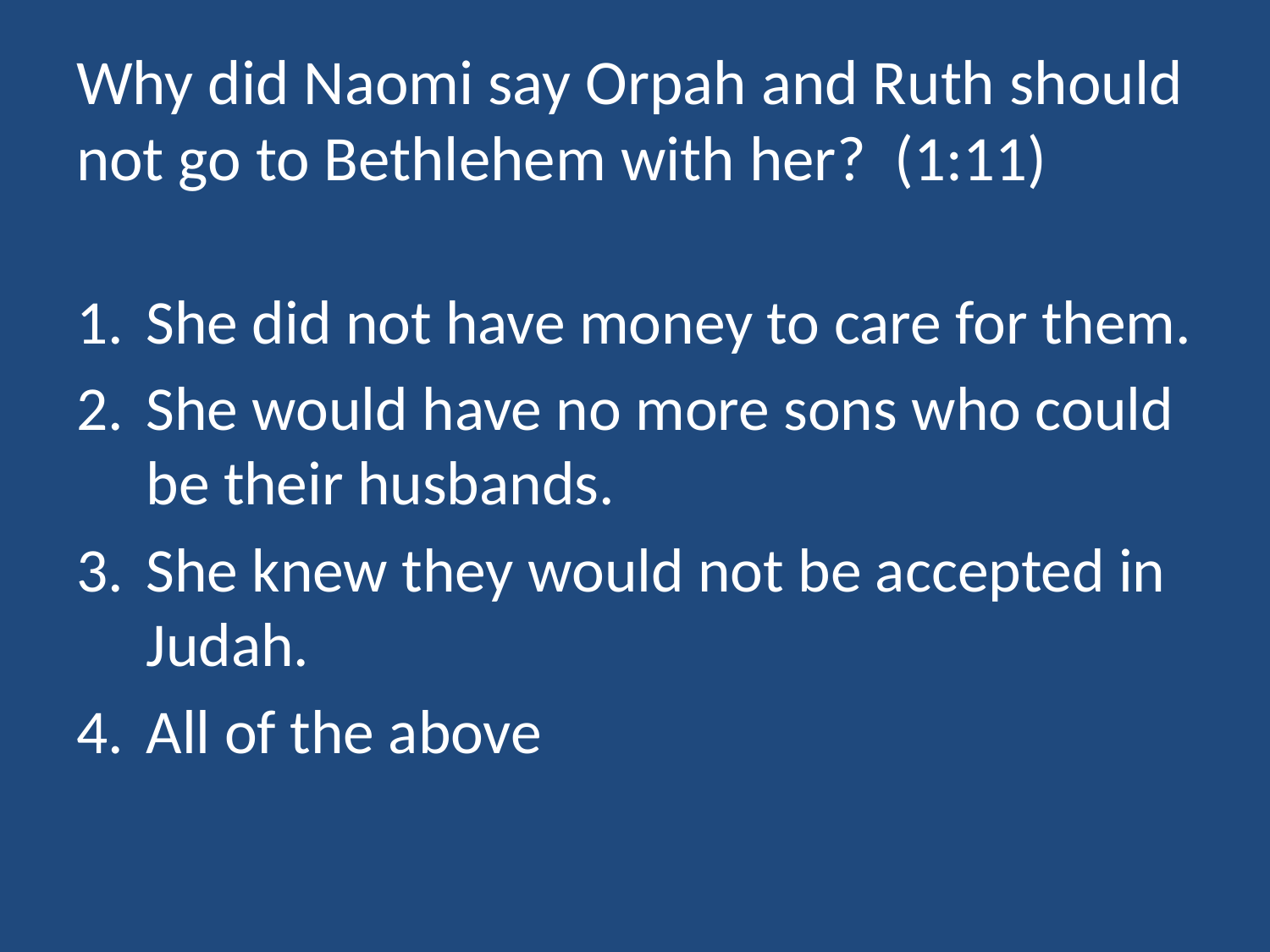

# Why did Naomi say Orpah and Ruth should not go to Bethlehem with her?  (1:11)
She did not have money to care for them.
She would have no more sons who could be their husbands.
She knew they would not be accepted in Judah.
All of the above